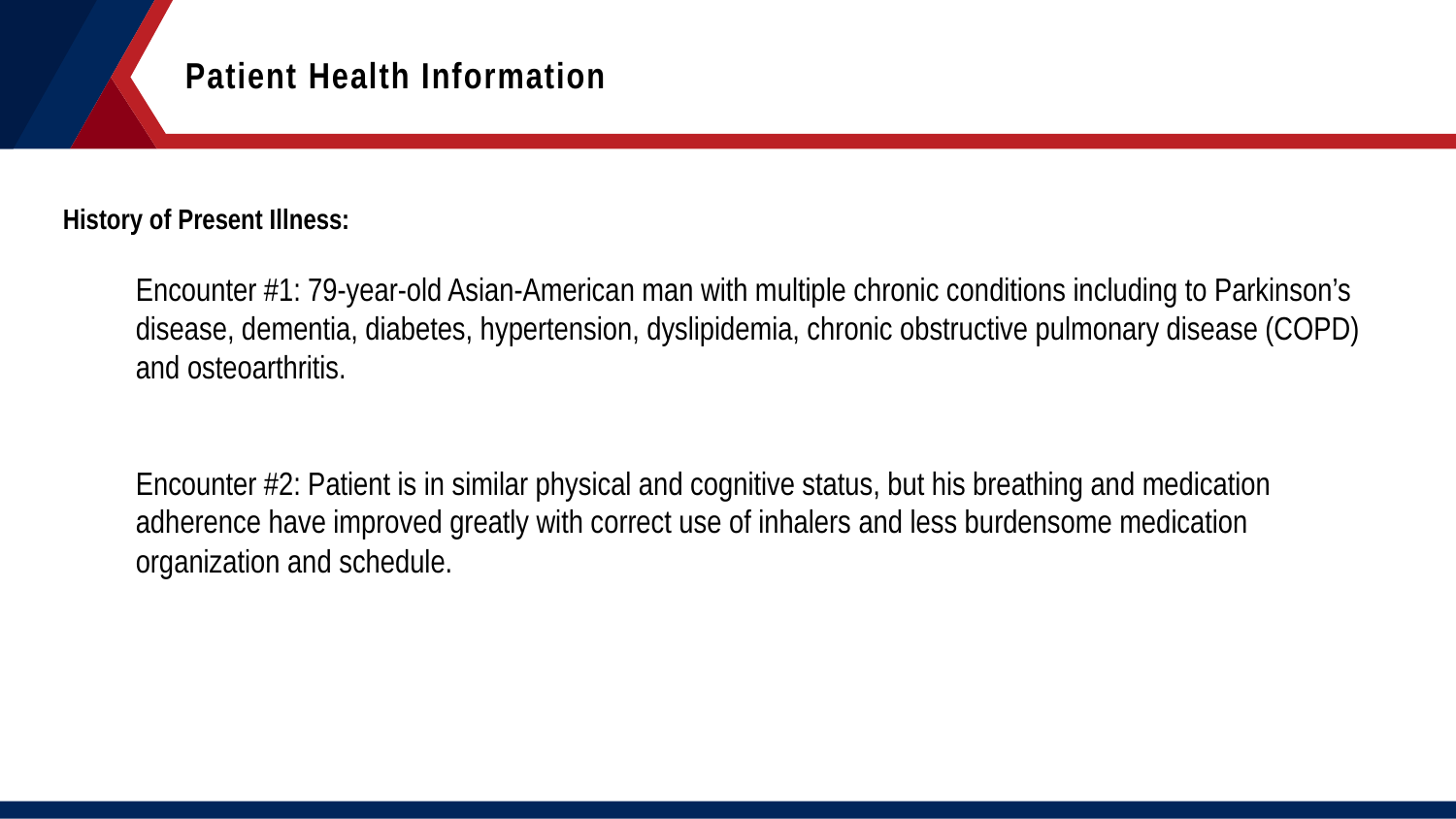

Patient Health Information
History of Present Illness:

Encounter #1: 79-year-old Asian-American man with multiple chronic conditions including to Parkinson’s disease, dementia, diabetes, hypertension, dyslipidemia, chronic obstructive pulmonary disease (COPD) and osteoarthritis.

Encounter #2: Patient is in similar physical and cognitive status, but his breathing and medication adherence have improved greatly with correct use of inhalers and less burdensome medication organization and schedule.